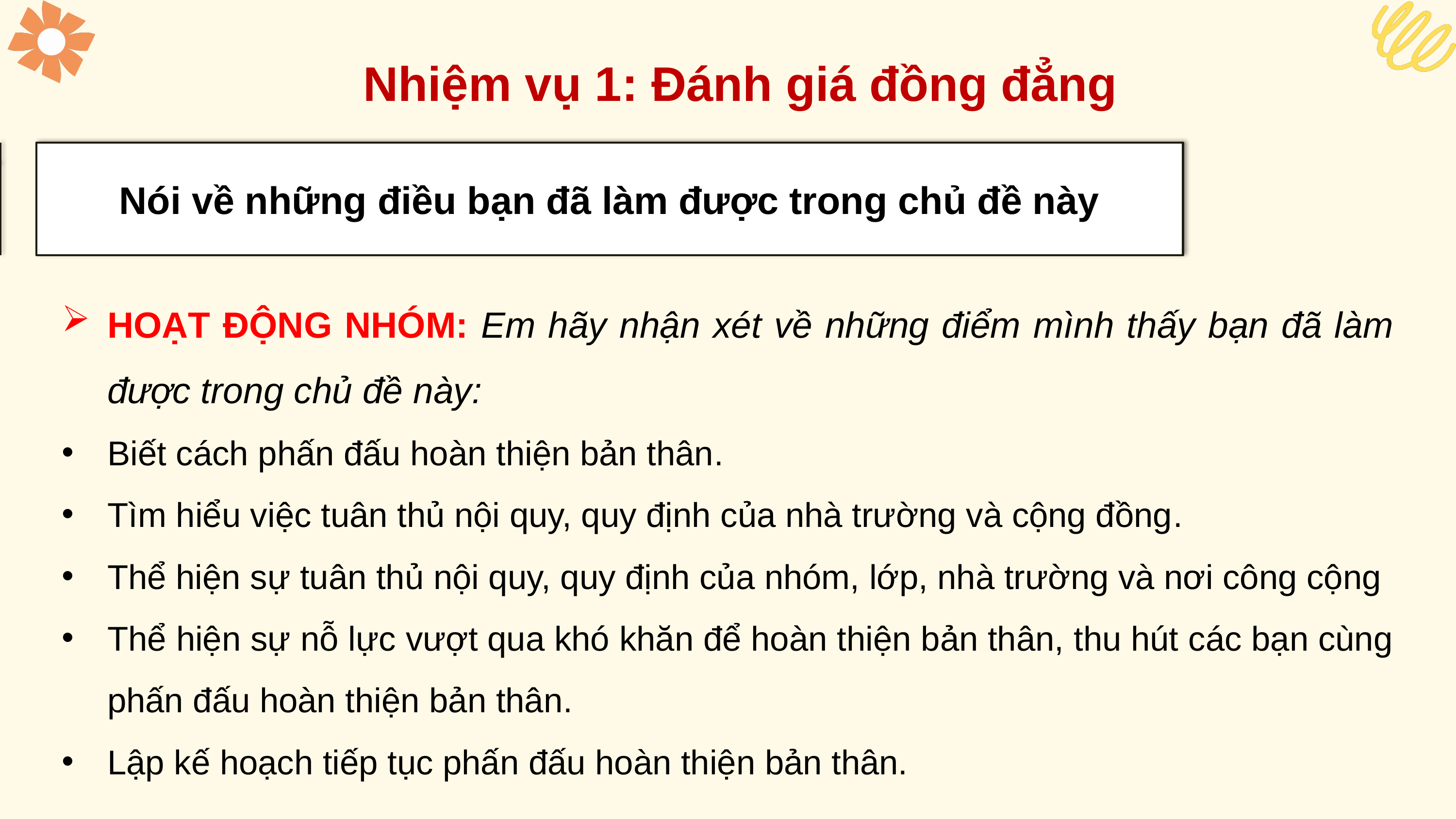

Nhiệm vụ 1: Đánh giá đồng đẳng

Nói về những điều bạn đã làm được trong chủ đề này
HOẠT ĐỘNG NHÓM: Em hãy nhận xét về những điểm mình thấy bạn đã làm được trong chủ đề này:
Biết cách phấn đấu hoàn thiện bản thân.
Tìm hiểu việc tuân thủ nội quy, quy định của nhà trường và cộng đồng.
Thể hiện sự tuân thủ nội quy, quy định của nhóm, lớp, nhà trường và nơi công cộng
Thể hiện sự nỗ lực vượt qua khó khăn để hoàn thiện bản thân, thu hút các bạn cùng phấn đấu hoàn thiện bản thân.
Lập kế hoạch tiếp tục phấn đấu hoàn thiện bản thân.